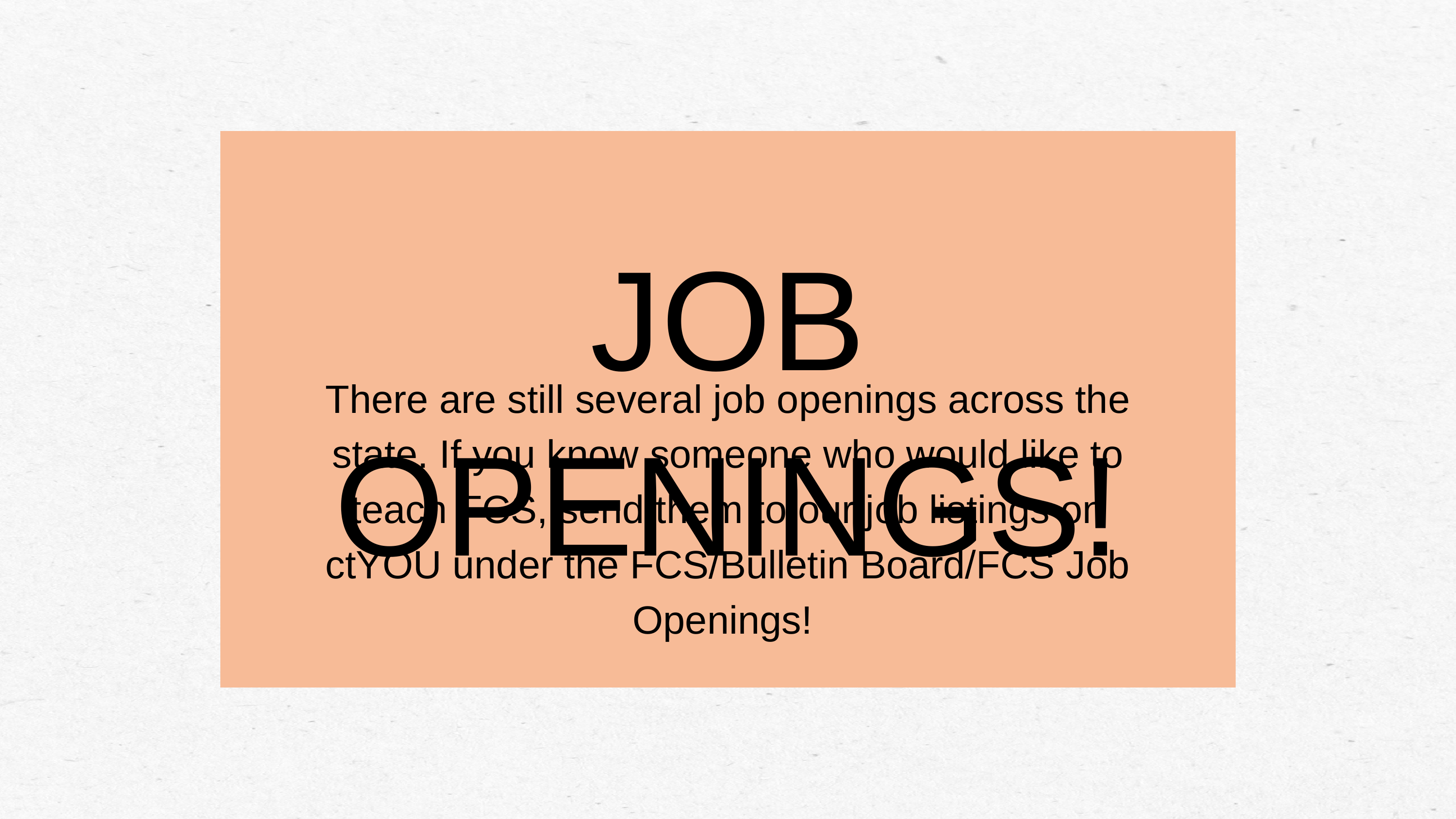

JOB OPENINGS!
There are still several job openings across the state. If you know someone who would like to teach FCS, send them to our job listings on ctYOU under the FCS/Bulletin Board/FCS Job Openings!